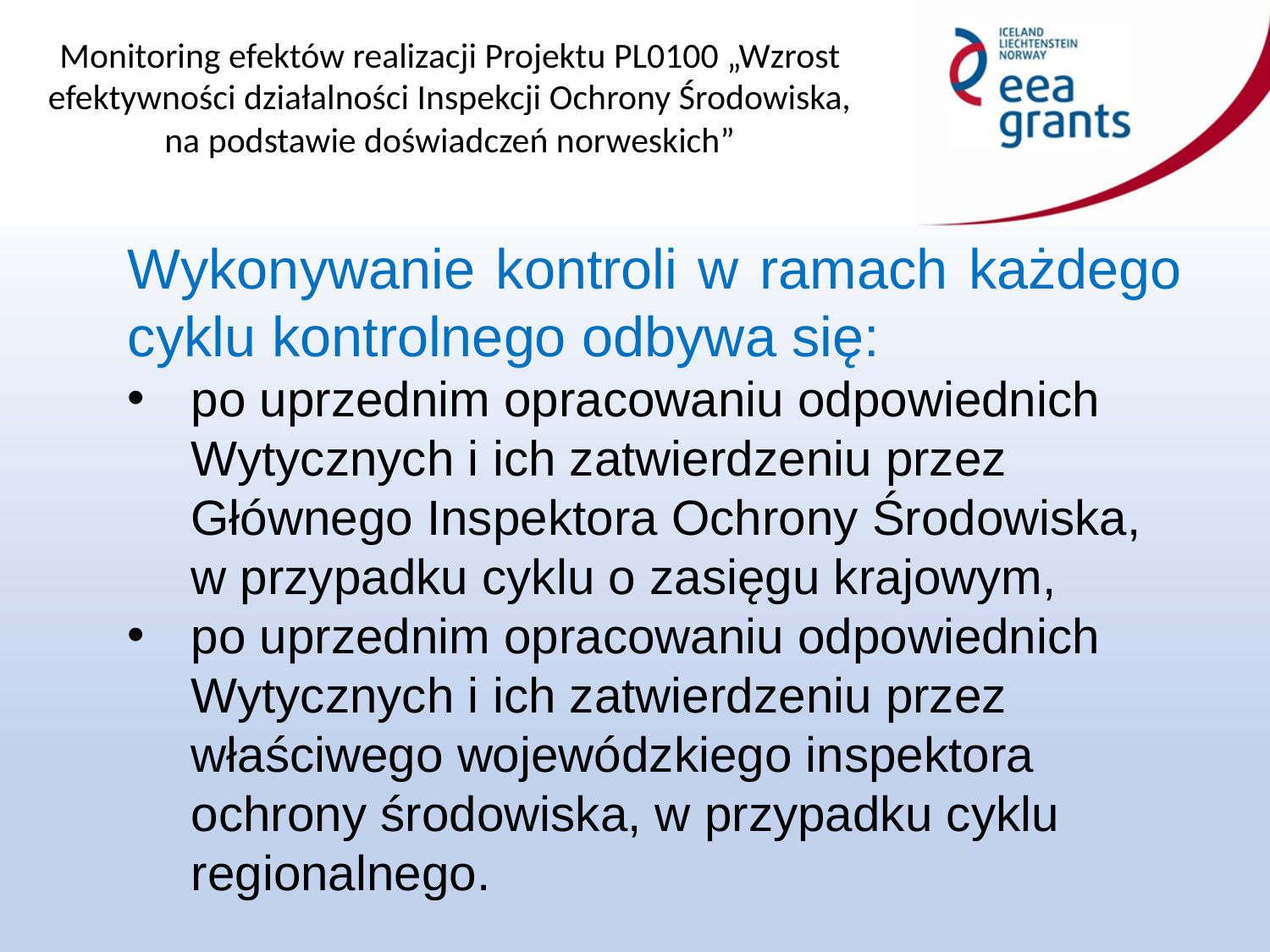

Wykonywanie kontroli w ramach każdego cyklu kontrolnego odbywa się:
po uprzednim opracowaniu odpowiednich Wytycznych i ich zatwierdzeniu przez Głównego Inspektora Ochrony Środowiska, w przypadku cyklu o zasięgu krajowym,
po uprzednim opracowaniu odpowiednich Wytycznych i ich zatwierdzeniu przez właściwego wojewódzkiego inspektora ochrony środowiska, w przypadku cyklu regionalnego.